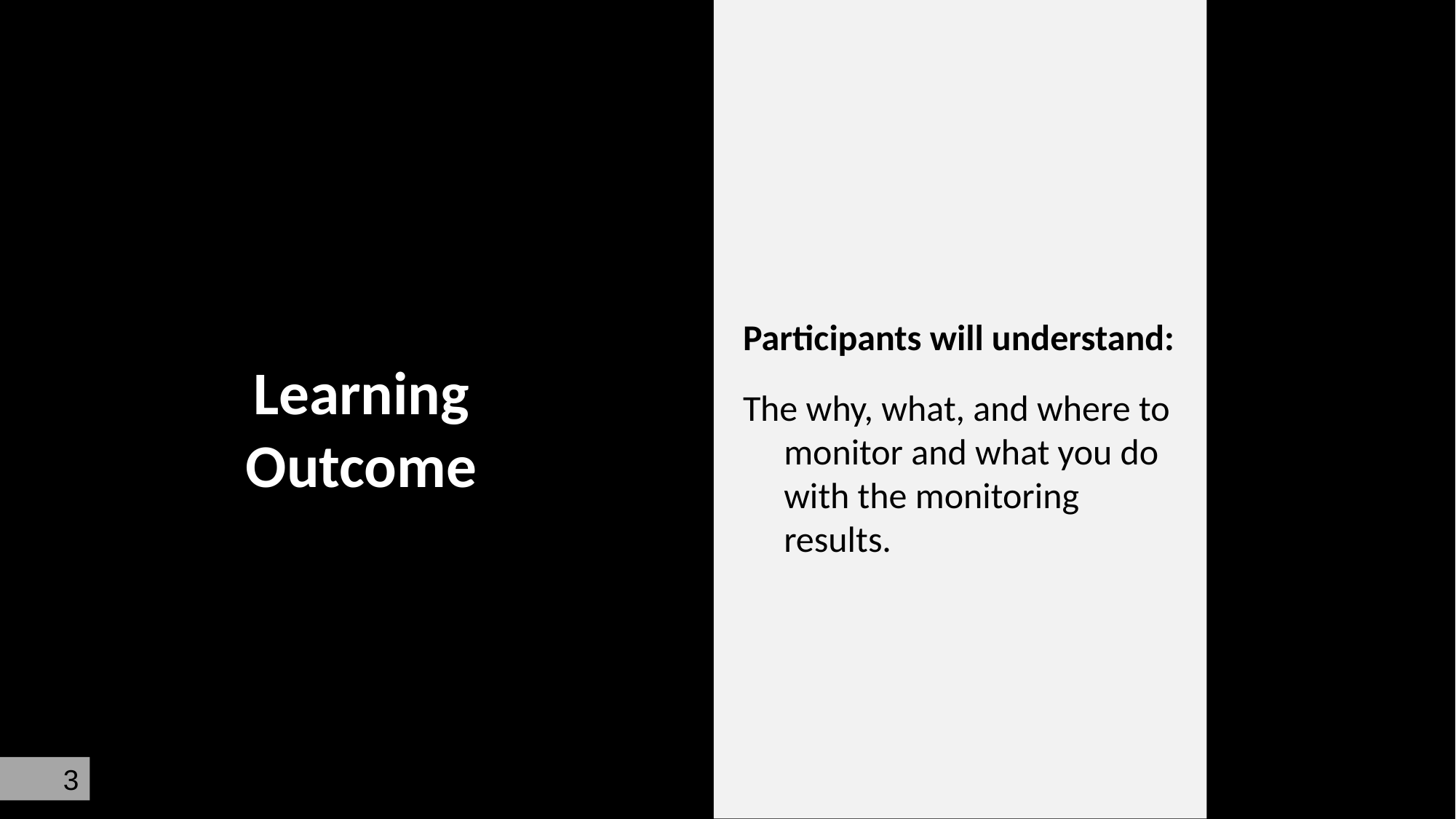

# Learning Outcome
Participants will understand:
The why, what, and where to monitor and what you do with the monitoring results.